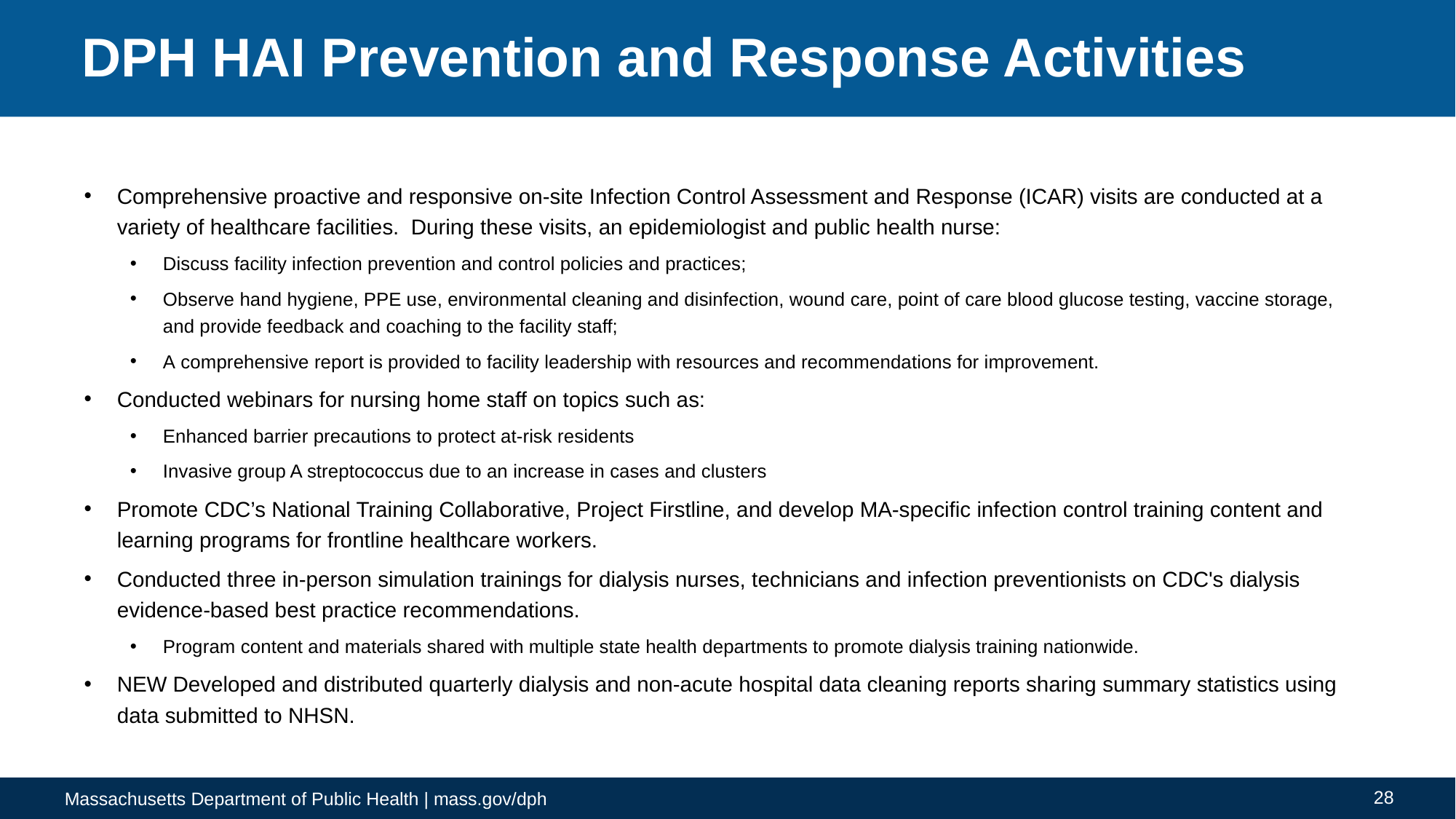

# DPH HAI Prevention and Response Activities
Comprehensive proactive and responsive on-site Infection Control Assessment and Response (ICAR) visits are conducted at a variety of healthcare facilities.  During these visits, an epidemiologist and public health nurse:
Discuss facility infection prevention and control policies and practices;
Observe hand hygiene, PPE use, environmental cleaning and disinfection, wound care, point of care blood glucose testing, vaccine storage, and provide feedback and coaching to the facility staff;
A comprehensive report is provided to facility leadership with resources and recommendations for improvement.
Conducted webinars for nursing home staff on topics such as:
Enhanced barrier precautions to protect at-risk residents
Invasive group A streptococcus due to an increase in cases and clusters
Promote CDC’s National Training Collaborative, Project Firstline, and develop MA-specific infection control training content and learning programs for frontline healthcare workers.
Conducted three in-person simulation trainings for dialysis nurses, technicians and infection preventionists on CDC's dialysis evidence-based best practice recommendations.
Program content and materials shared with multiple state health departments to promote dialysis training nationwide.
NEW Developed and distributed quarterly dialysis and non-acute hospital data cleaning reports sharing summary statistics using data submitted to NHSN.
28